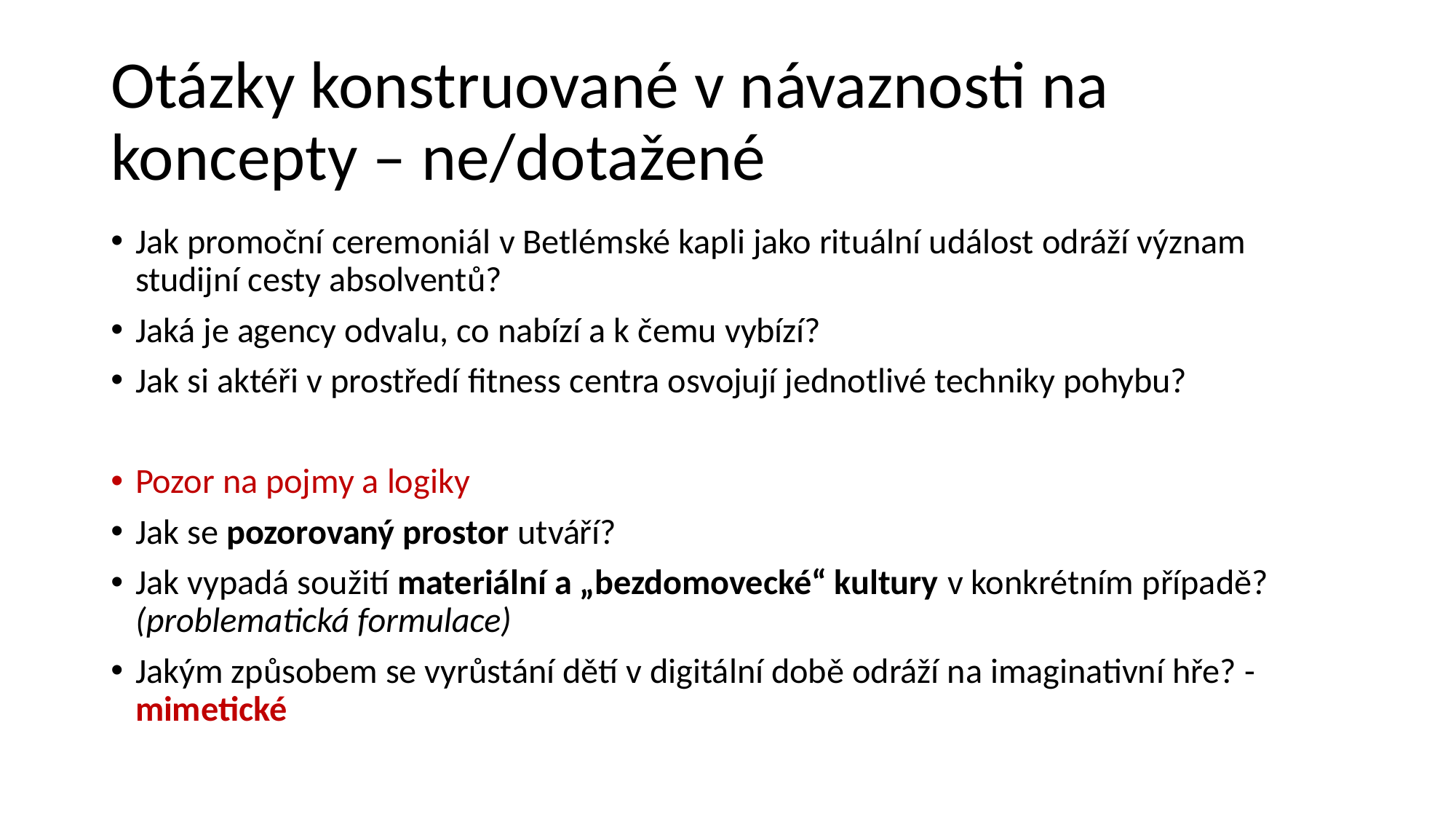

# Otázky konstruované v návaznosti na koncepty – ne/dotažené
Jak promoční ceremoniál v Betlémské kapli jako rituální událost odráží význam studijní cesty absolventů?
Jaká je agency odvalu, co nabízí a k čemu vybízí?
Jak si aktéři v prostředí fitness centra osvojují jednotlivé techniky pohybu?

Pozor na pojmy a logiky
Jak se pozorovaný prostor utváří?
Jak vypadá soužití materiální a „bezdomovecké“ kultury v konkrétním případě? (problematická formulace)
Jakým způsobem se vyrůstání dětí v digitální době odráží na imaginativní hře? - mimetické